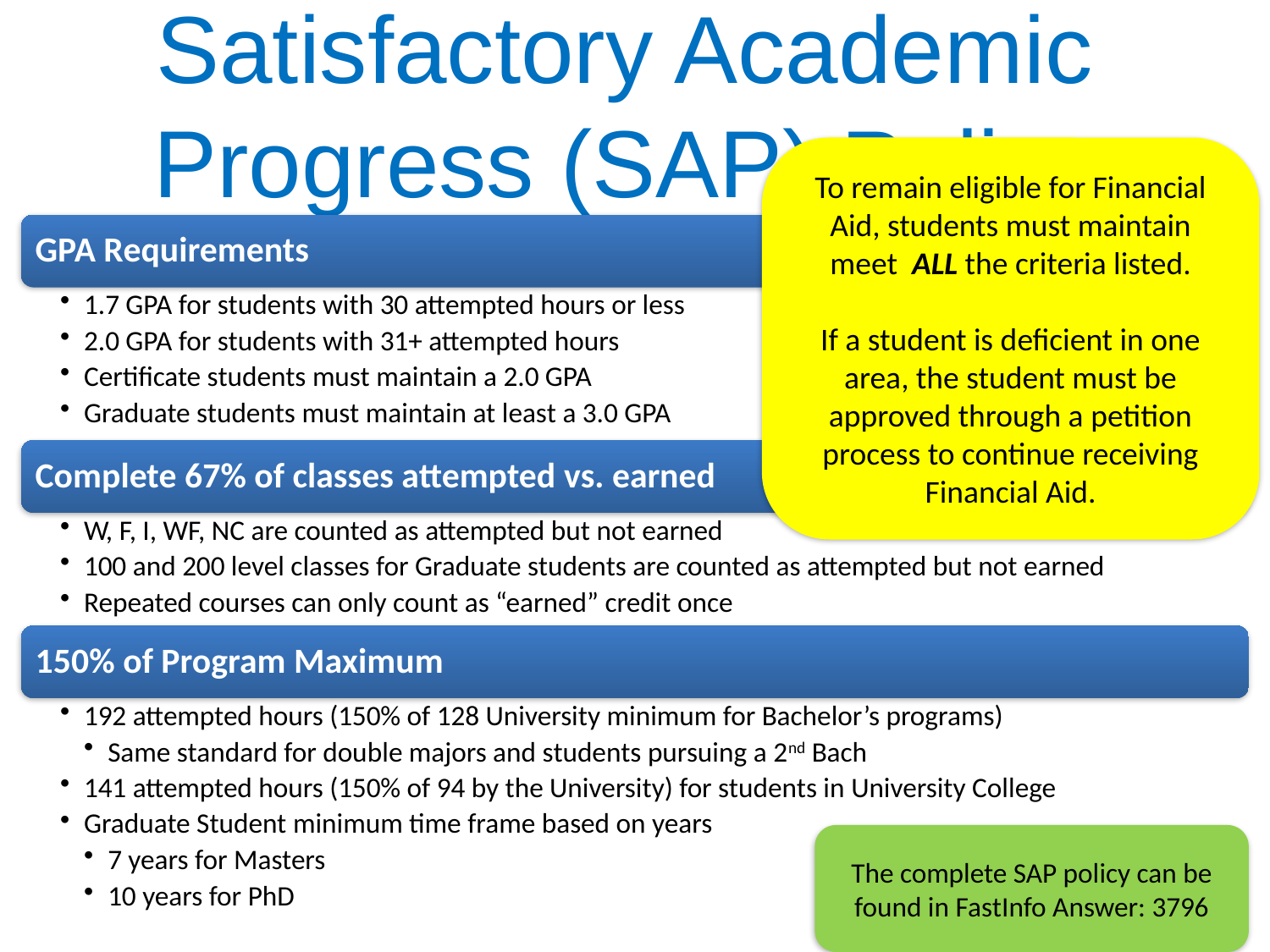

# Satisfactory Academic Progress (SAP) Policy
To remain eligible for Financial Aid, students must maintain meet  ALL the criteria listed.

If a student is deficient in one area, the student must be approved through a petition process to continue receiving Financial Aid.
GPA Requirements
1.7 GPA for students with 30 attempted hours or less
2.0 GPA for students with 31+ attempted hours
Certificate students must maintain a 2.0 GPA
Graduate students must maintain at least a 3.0 GPA
Complete 67% of classes attempted vs. earned
W, F, I, WF, NC are counted as attempted but not earned
100 and 200 level classes for Graduate students are counted as attempted but not earned
Repeated courses can only count as “earned” credit once
150% of Program Maximum
192 attempted hours (150% of 128 University minimum for Bachelor’s programs)
Same standard for double majors and students pursuing a 2nd Bach
141 attempted hours (150% of 94 by the University) for students in University College
Graduate Student minimum time frame based on years
7 years for Masters
10 years for PhD
The complete SAP policy can be found in FastInfo Answer: 3796